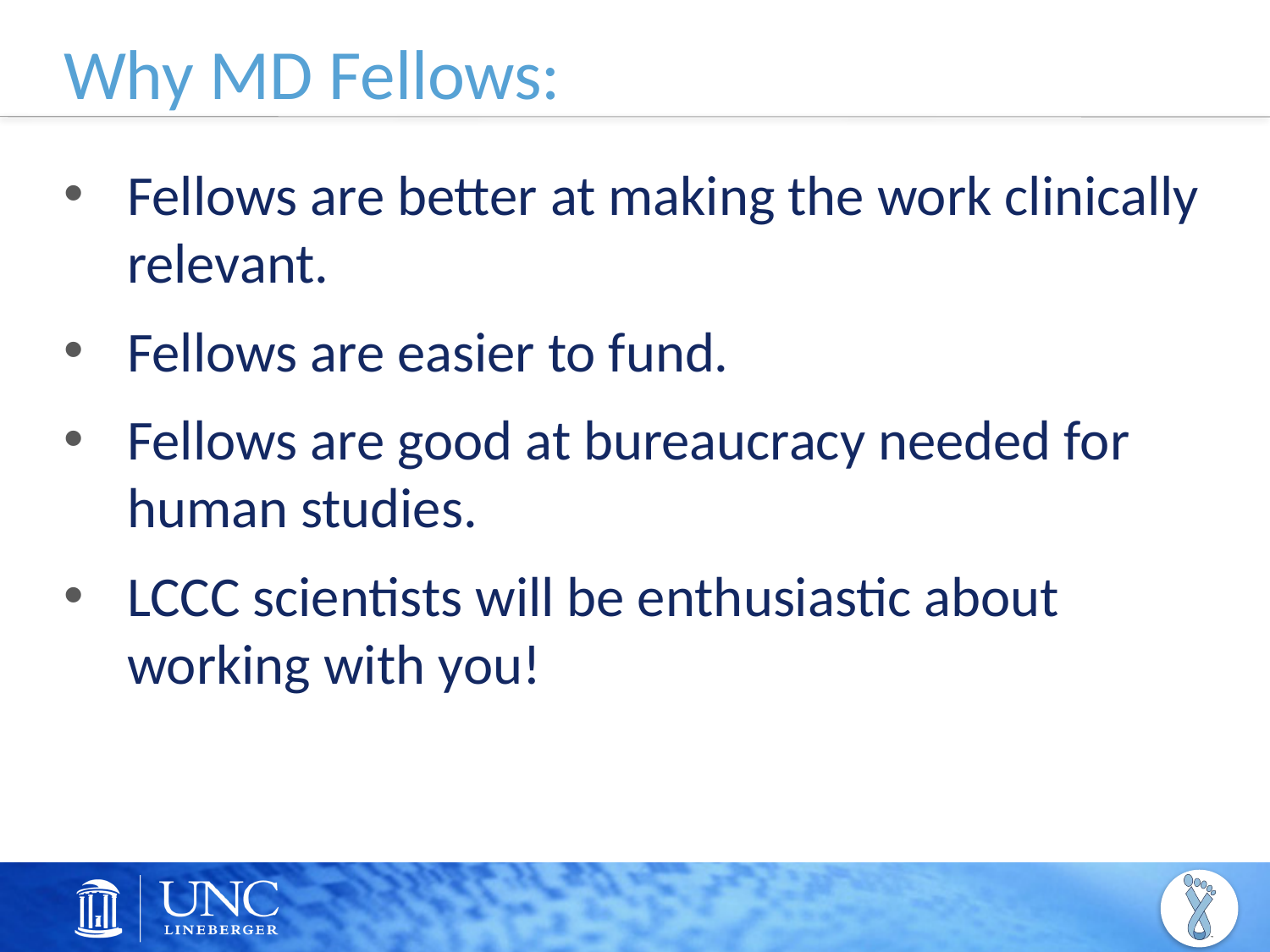

# Why MD Fellows:
Fellows are better at making the work clinically relevant.
Fellows are easier to fund.
Fellows are good at bureaucracy needed for human studies.
LCCC scientists will be enthusiastic about working with you!